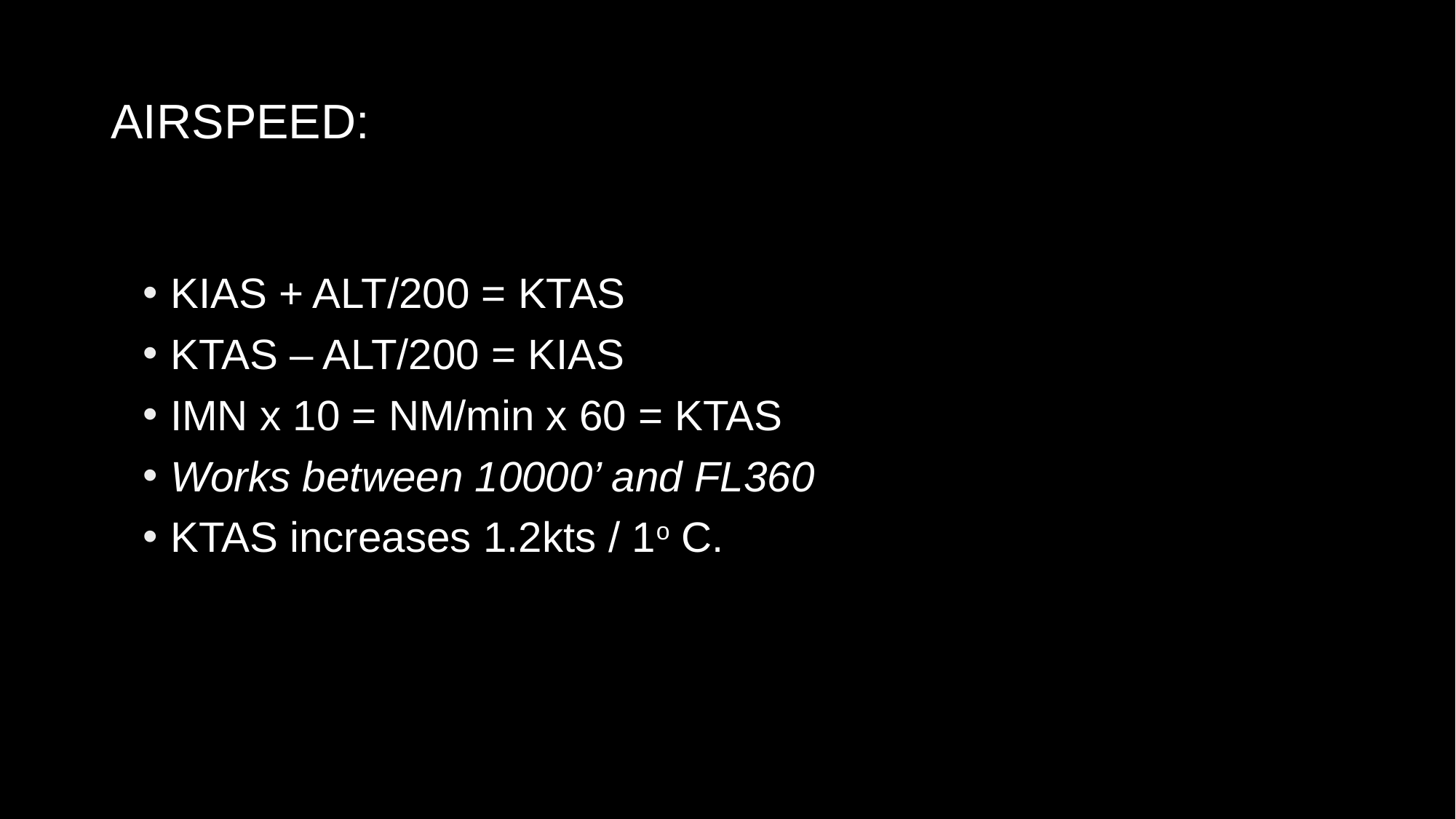

# AIRSPEED:
KIAS + ALT/200 = KTAS
KTAS – ALT/200 = KIAS
IMN x 10 = NM/min x 60 = KTAS
Works between 10000’ and FL360
KTAS increases 1.2kts / 1o C.